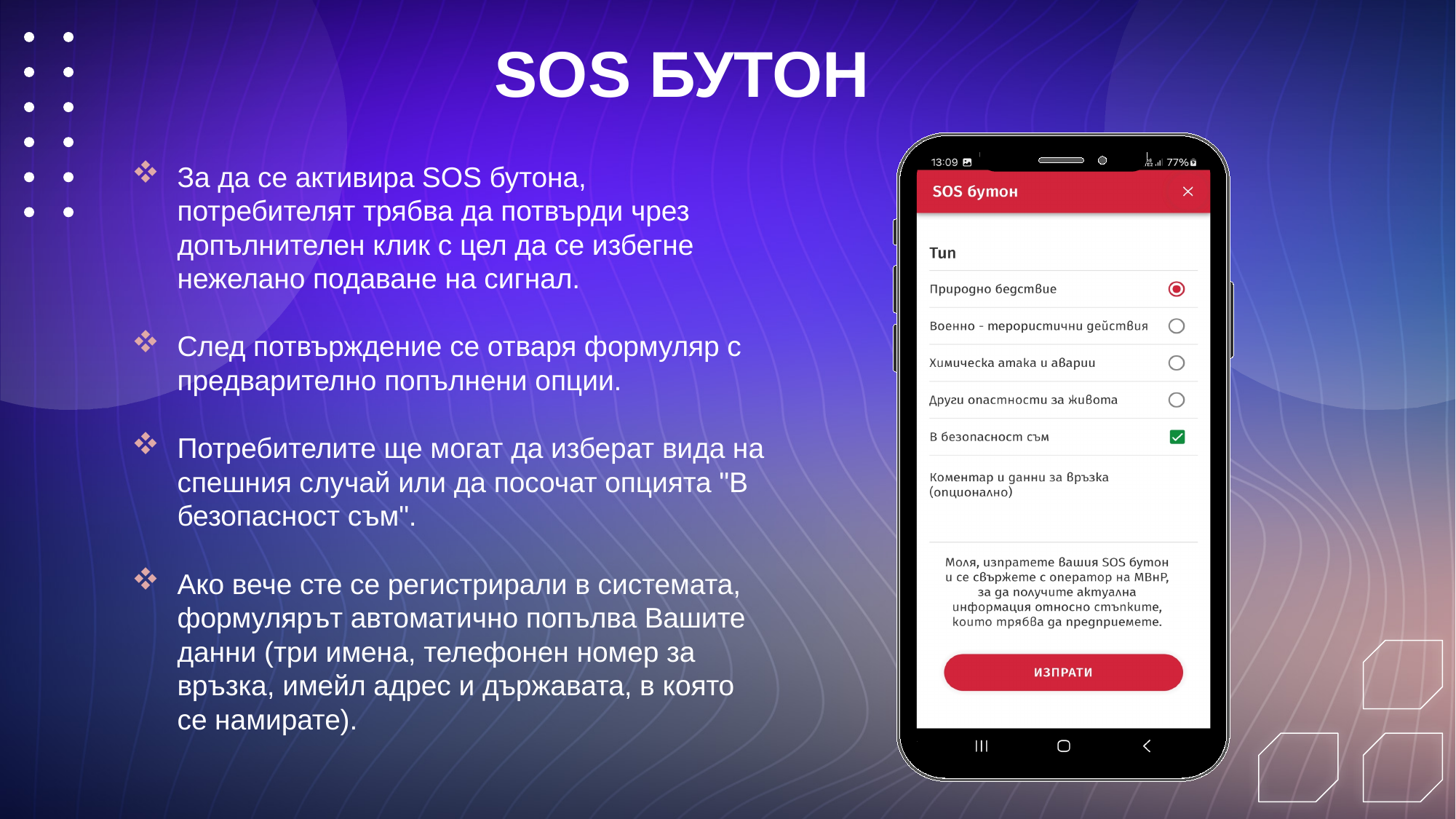

# SOS БУТОН

За да се активира SOS бутона, потребителят трябва да потвърди чрез допълнителен клик с цел да се избегне нежелано подаване на сигнал.

След потвърждение се отваря формуляр с предварително попълнени опции.

Потребителите ще могат да изберат вида на спешния случай или да посочат опцията "В безопасност съм".

Ако вече сте се регистрирали в системата, формулярът автоматично попълва Вашите данни (три имена, телефонен номер за връзка, имейл адрес и държавата, в която се намирате).